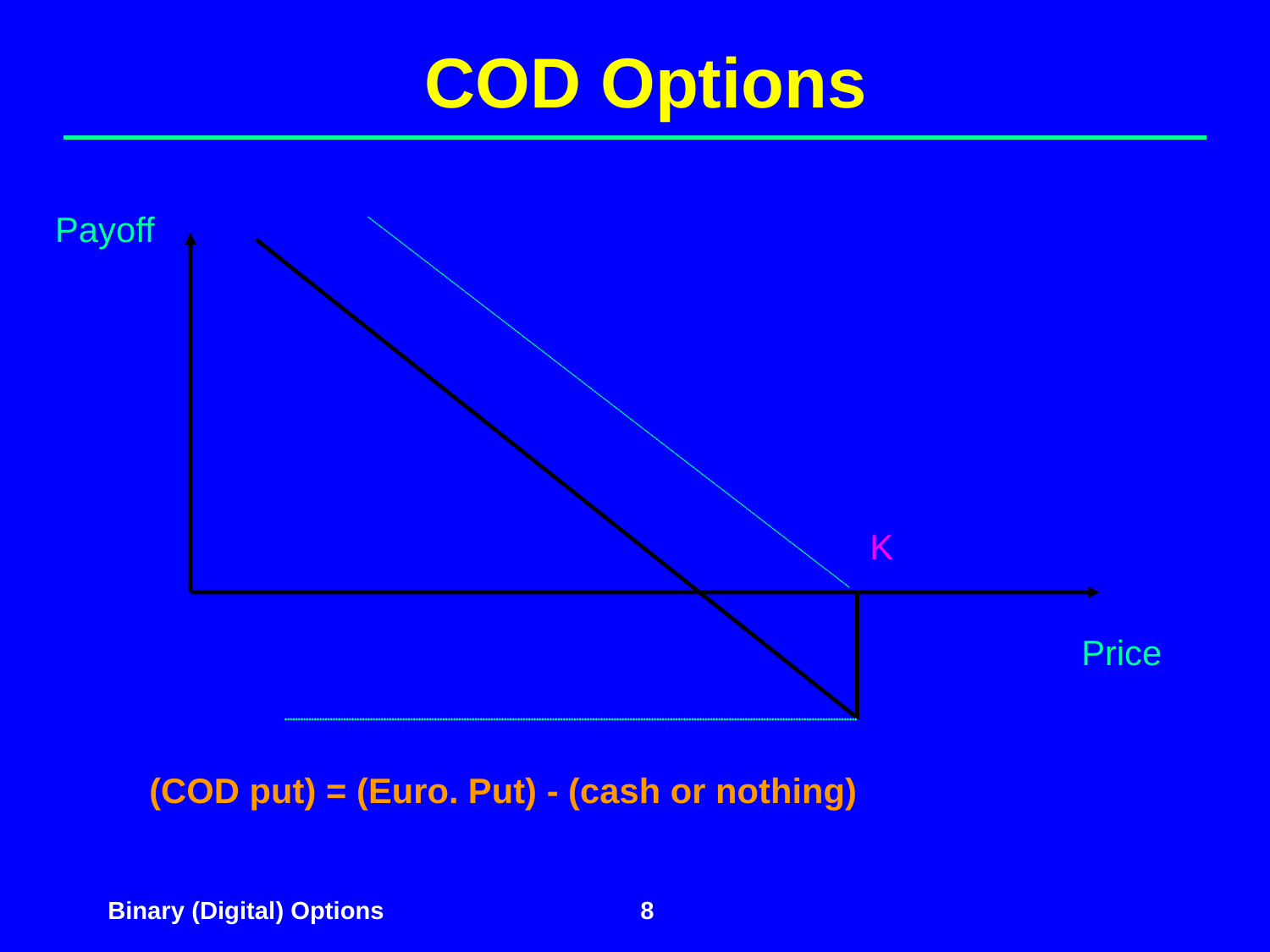

# COD Options

Payoff

K

Price

(COD put) = (Euro. Put) - (cash or nothing)
8
Binary (Digital) Options